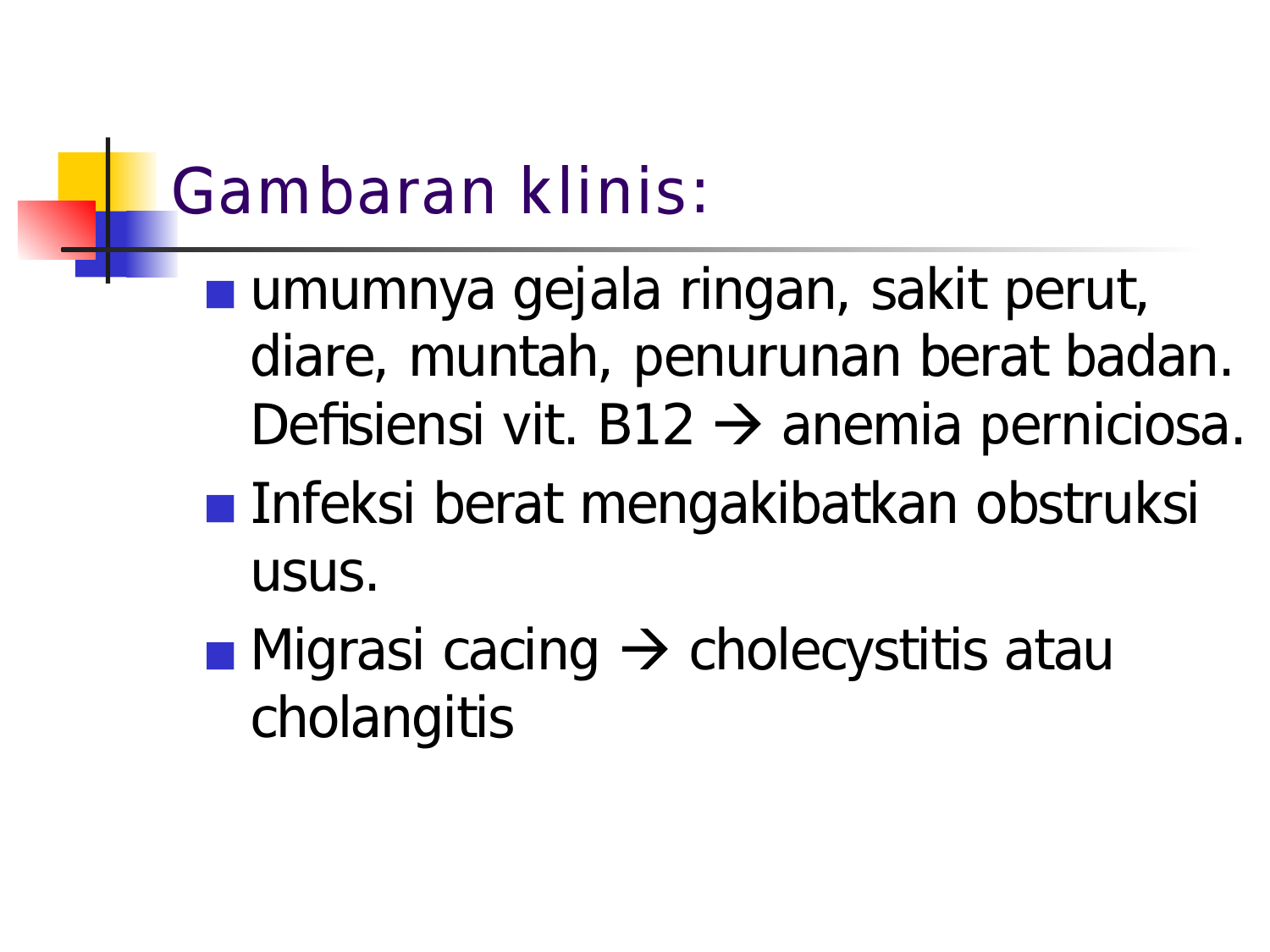

# Gambaran klinis:
umumnya gejala ringan, sakit perut, diare, muntah, penurunan berat badan. Defisiensi vit. B12 🡪 anemia perniciosa.
Infeksi berat mengakibatkan obstruksi usus.
Migrasi cacing 🡪 cholecystitis atau cholangitis